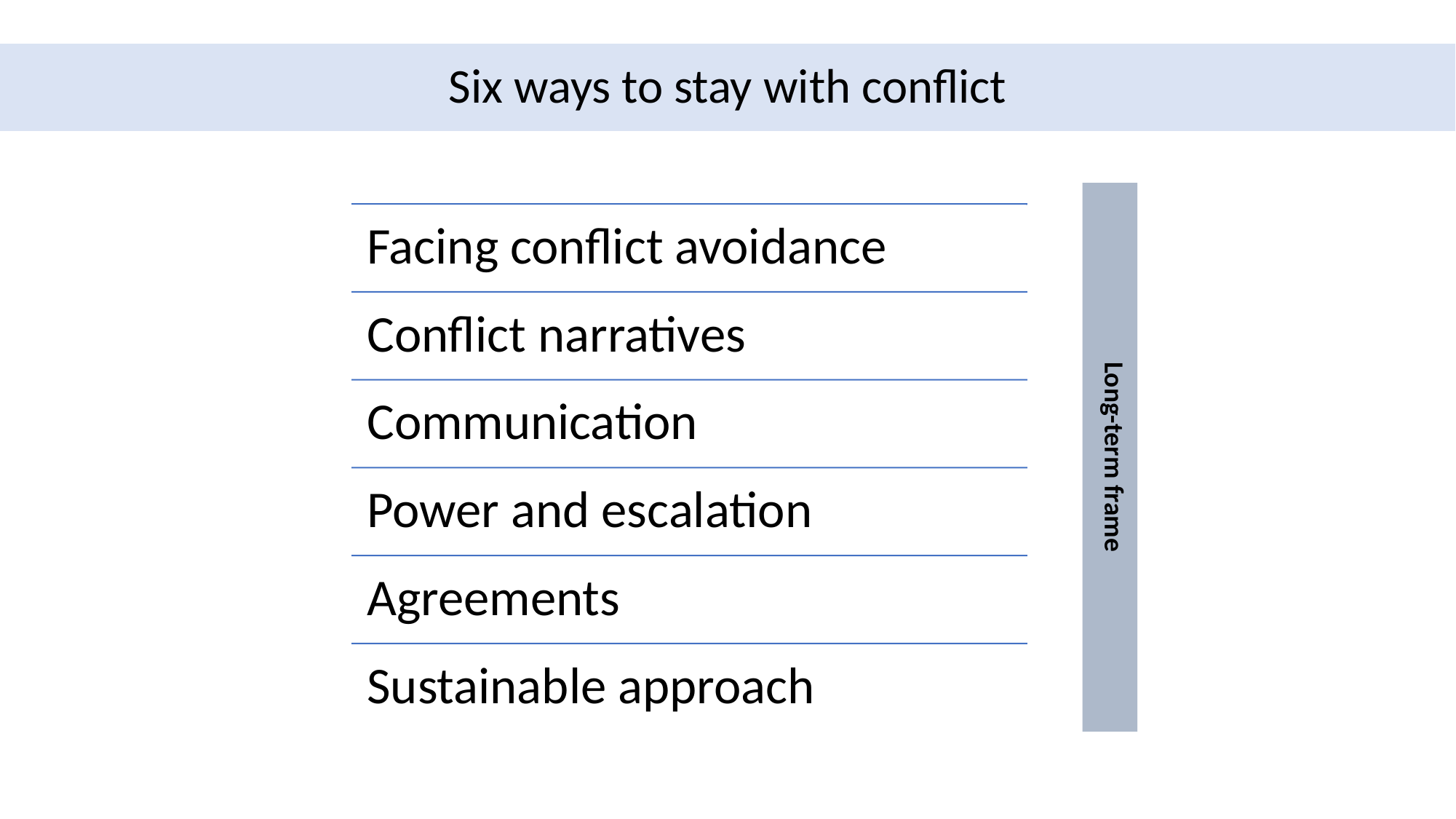

# Six ways to stay with conflict
Long-term frame
Facing conflict avoidance
Conflict narratives
Communication
Power and escalation
Agreements
Sustainable approach